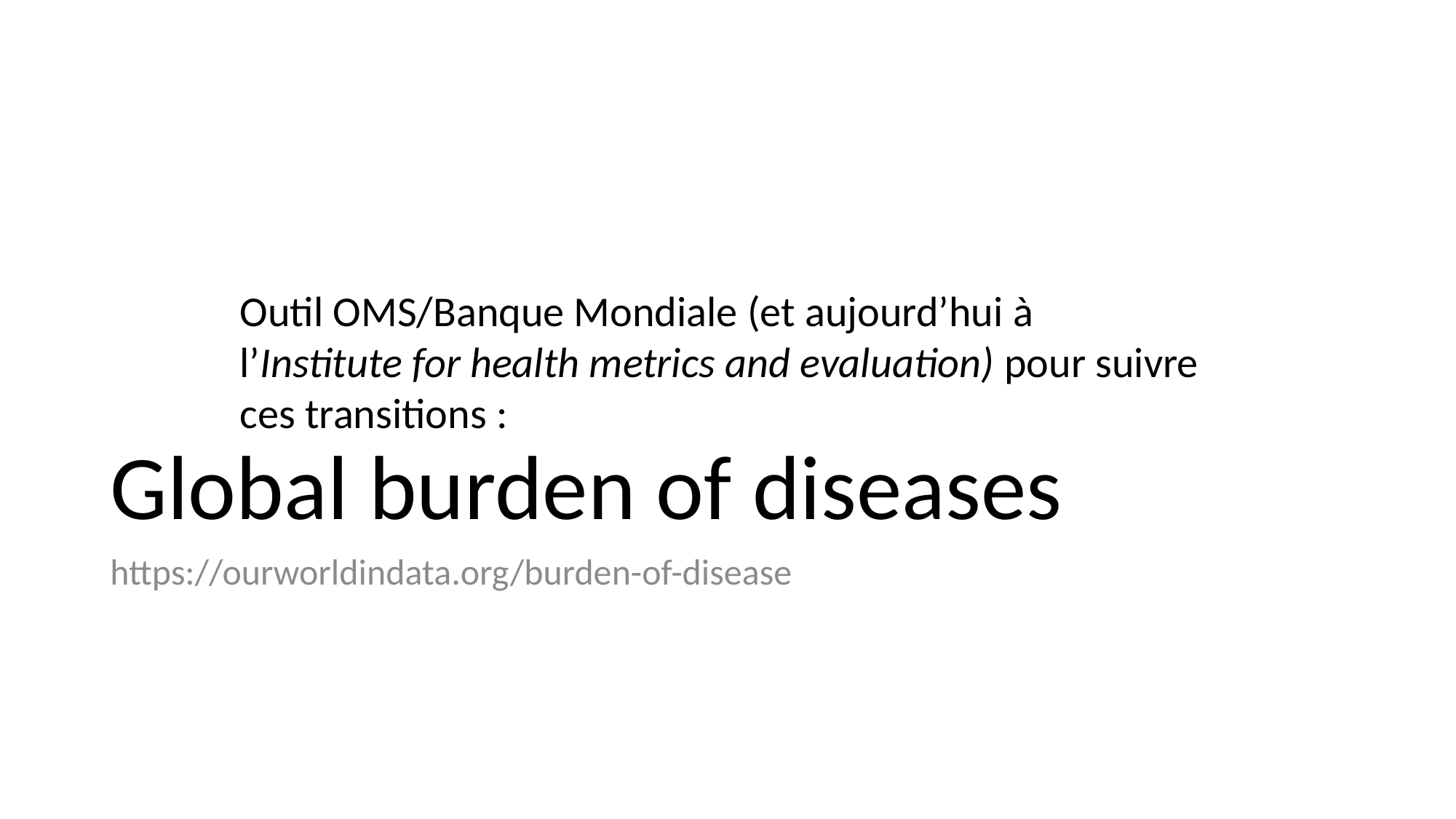

# Global burden of diseases
Outil OMS/Banque Mondiale (et aujourd’hui à l’Institute for health metrics and evaluation) pour suivre ces transitions :
https://ourworldindata.org/burden-of-disease